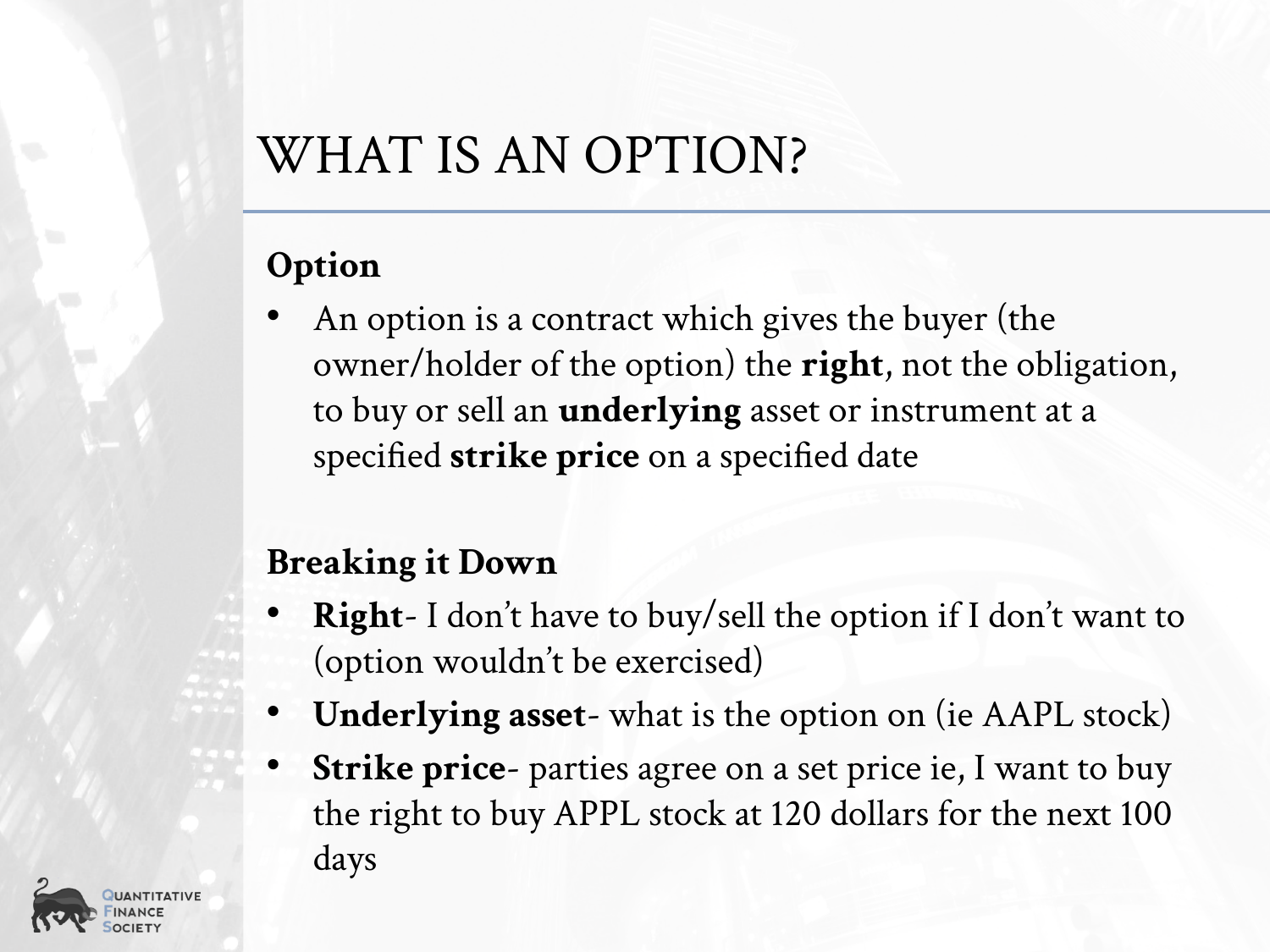

# What Is an Option?
Option
An option is a contract which gives the buyer (the owner/holder of the option) the right, not the obligation, to buy or sell an underlying asset or instrument at a specified strike price on a specified date

Breaking it Down
Right- I don’t have to buy/sell the option if I don’t want to (option wouldn’t be exercised)
Underlying asset- what is the option on (ie AAPL stock)
Strike price- parties agree on a set price ie, I want to buy the right to buy APPL stock at 120 dollars for the next 100 days